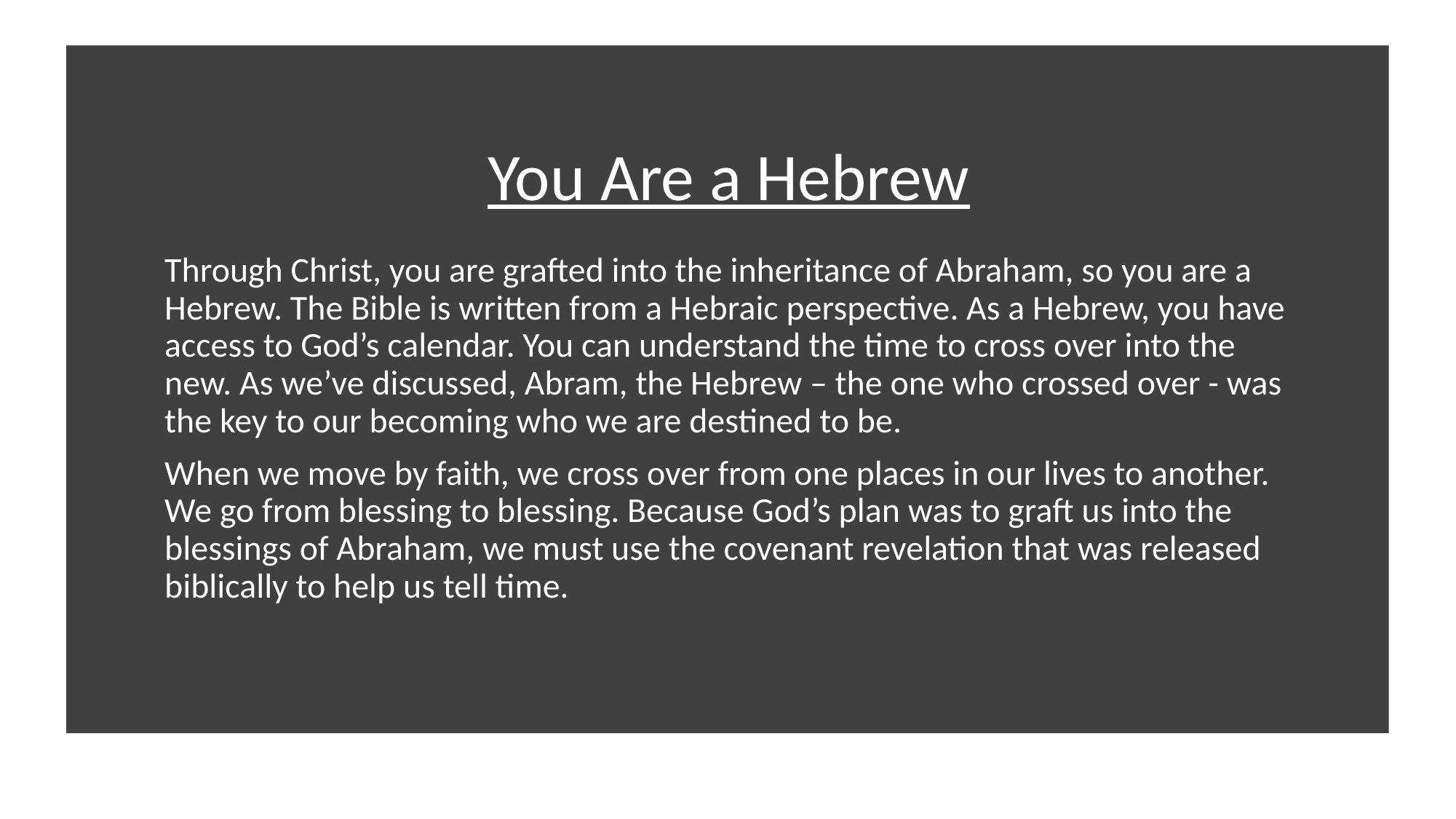

# You Are a Hebrew
Through Christ, you are grafted into the inheritance of Abraham, so you are a Hebrew. The Bible is written from a Hebraic perspective. As a Hebrew, you have access to God’s calendar. You can understand the time to cross over into the new. As we’ve discussed, Abram, the Hebrew – the one who crossed over - was the key to our becoming who we are destined to be.
When we move by faith, we cross over from one places in our lives to another. We go from blessing to blessing. Because God’s plan was to graft us into the blessings of Abraham, we must use the covenant revelation that was released biblically to help us tell time.